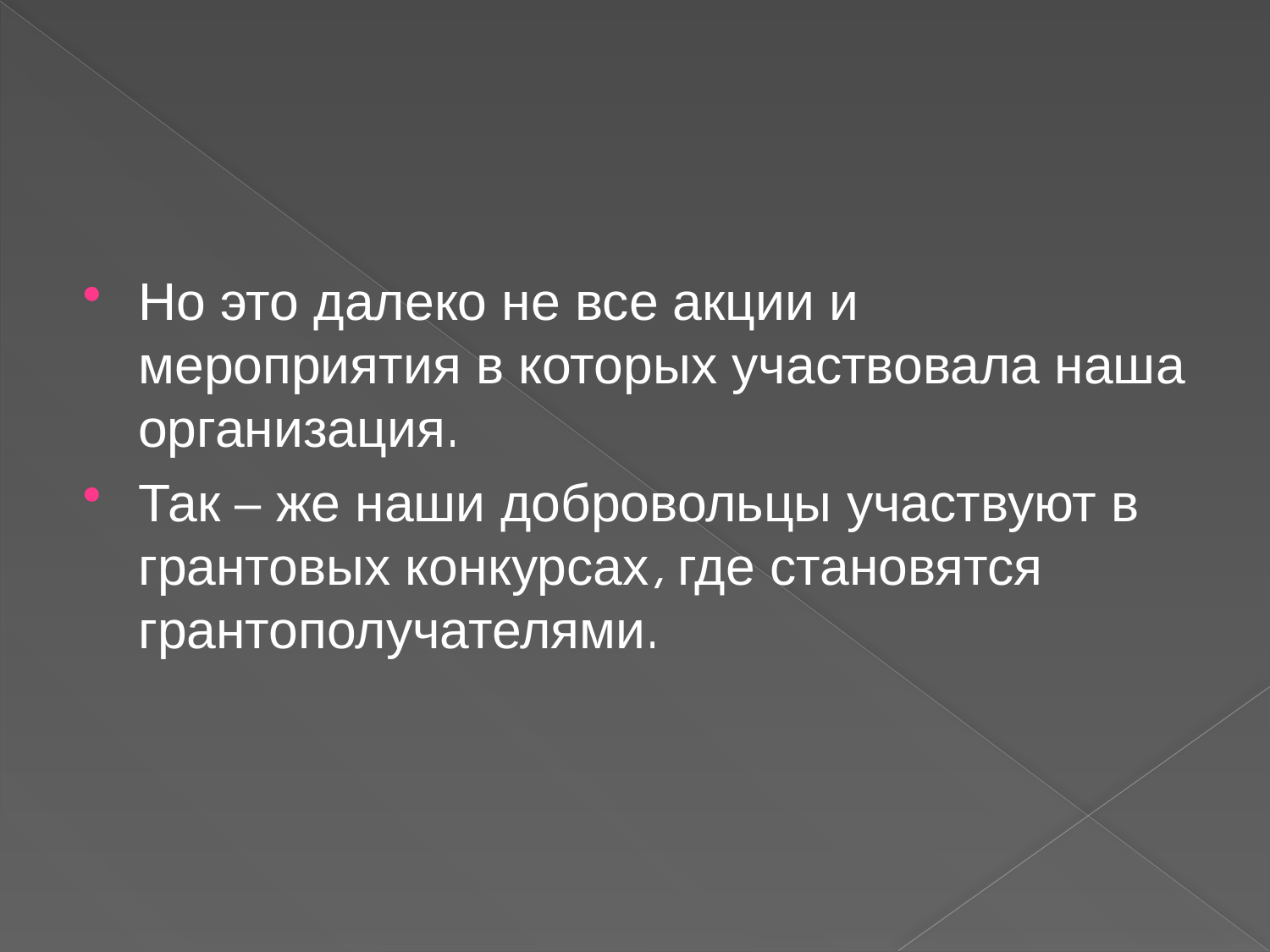

#
Но это далеко не все акции и мероприятия в которых участвовала наша организация.
Так – же наши добровольцы участвуют в грантовых конкурсах, где становятся грантополучателями.